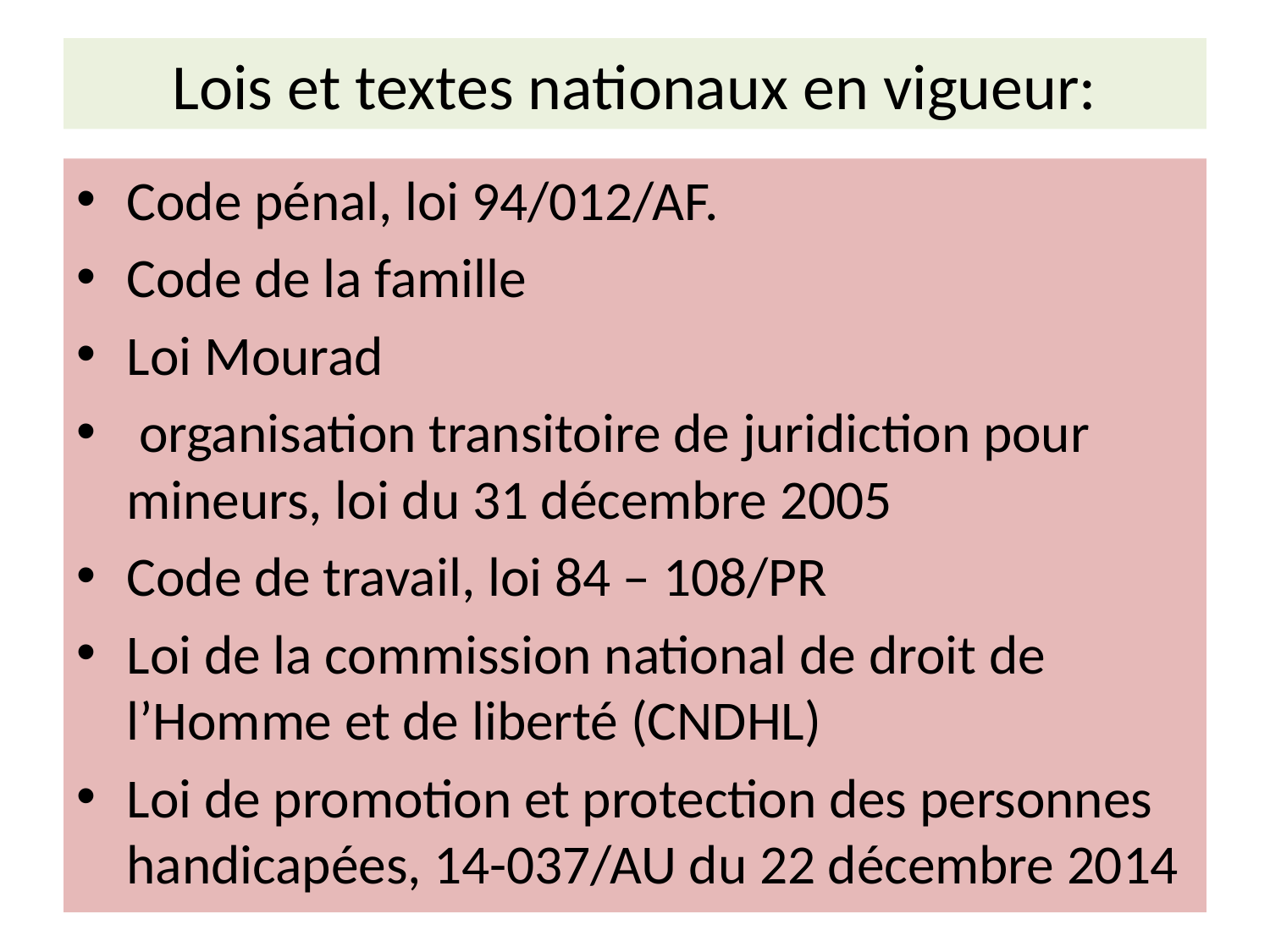

# Lois et textes nationaux en vigueur:
Code pénal, loi 94/012/AF.
Code de la famille
Loi Mourad
 organisation transitoire de juridiction pour mineurs, loi du 31 décembre 2005
Code de travail, loi 84 – 108/PR
Loi de la commission national de droit de l’Homme et de liberté (CNDHL)
Loi de promotion et protection des personnes handicapées, 14-037/AU du 22 décembre 2014